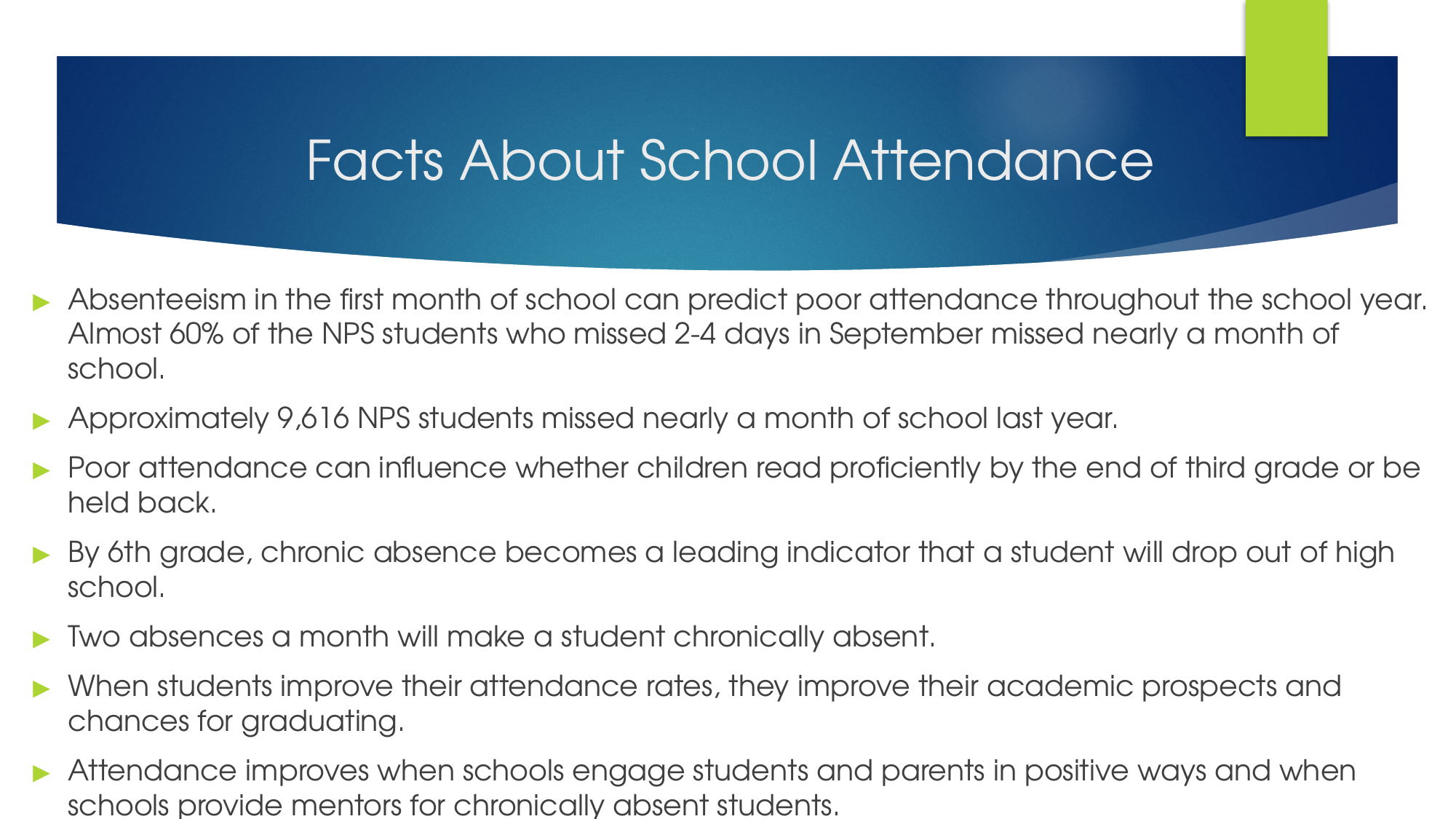

# Facts About School Attendance
Absenteeism in the first month of school can predict poor attendance throughout the school year. Almost 60% of the NPS students who missed 2-4 days in September missed nearly a month of school.
Approximately 9,616 NPS students missed nearly a month of school last year.
Poor attendance can influence whether children read proficiently by the end of third grade or be held back.
By 6th grade, chronic absence becomes a leading indicator that a student will drop out of high school.
Two absences a month will make a student chronically absent.
When students improve their attendance rates, they improve their academic prospects and chances for graduating.
Attendance improves when schools engage students and parents in positive ways and when schools provide mentors for chronically absent students.